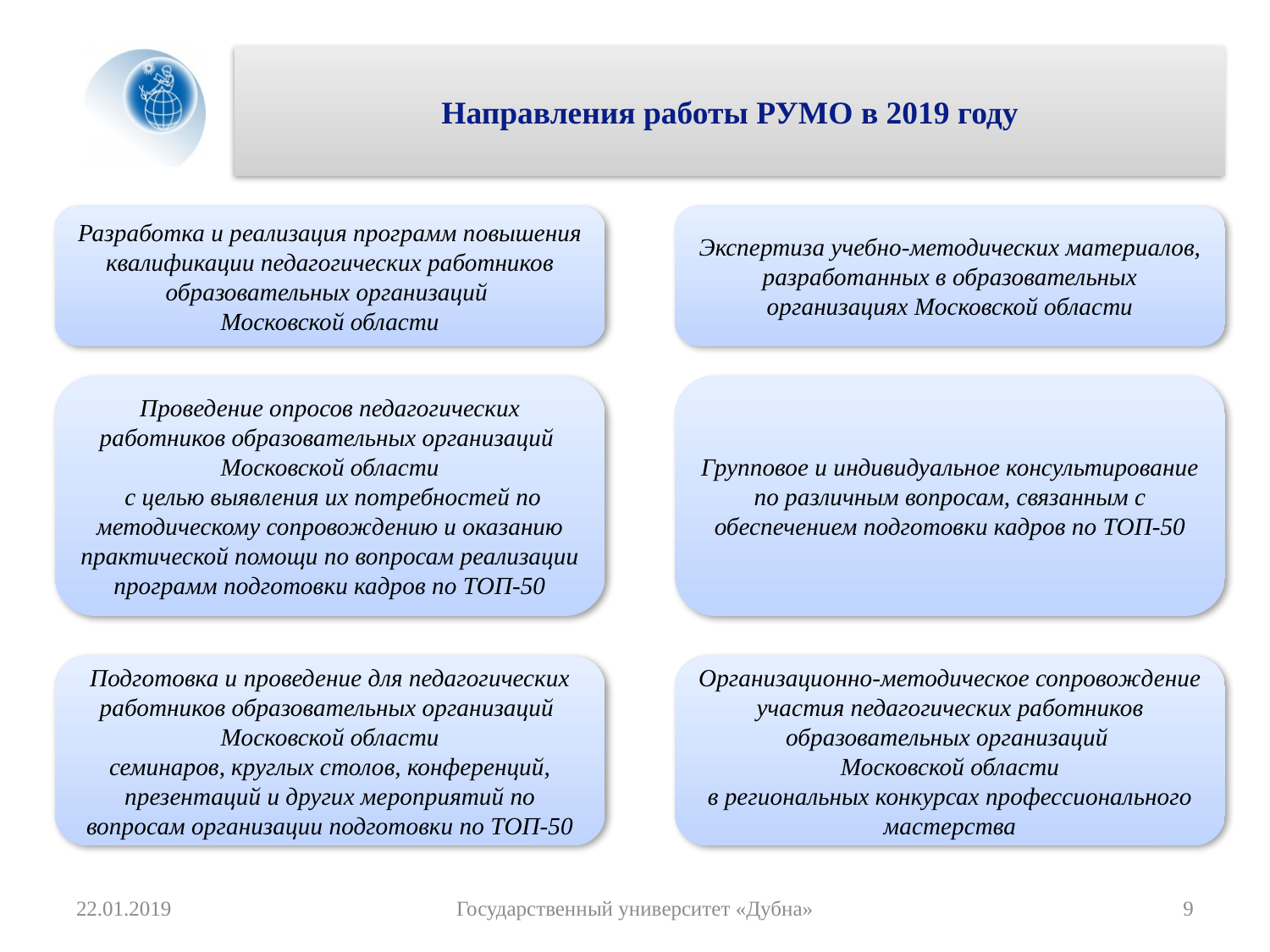

Направления работы РУМО в 2019 году
Разработка и реализация программ повышения квалификации педагогических работников образовательных организаций
Московской области
Экспертиза учебно-методических материалов, разработанных в образовательных организациях Московской области
Проведение опросов педагогических работников образовательных организаций
Московской области
 с целью выявления их потребностей по методическому сопровождению и оказанию практической помощи по вопросам реализации программ подготовки кадров по ТОП-50
Групповое и индивидуальное консультирование по различным вопросам, связанным с обеспечением подготовки кадров по ТОП-50
Подготовка и проведение для педагогических работников образовательных организаций
Московской области
семинаров, круглых столов, конференций, презентаций и других мероприятий по вопросам организации подготовки по ТОП-50
Организационно-методическое сопровождение участия педагогических работников образовательных организаций
Московской области
в региональных конкурсах профессионального мастерства
22.01.2019
Государственный университет «Дубна»
9